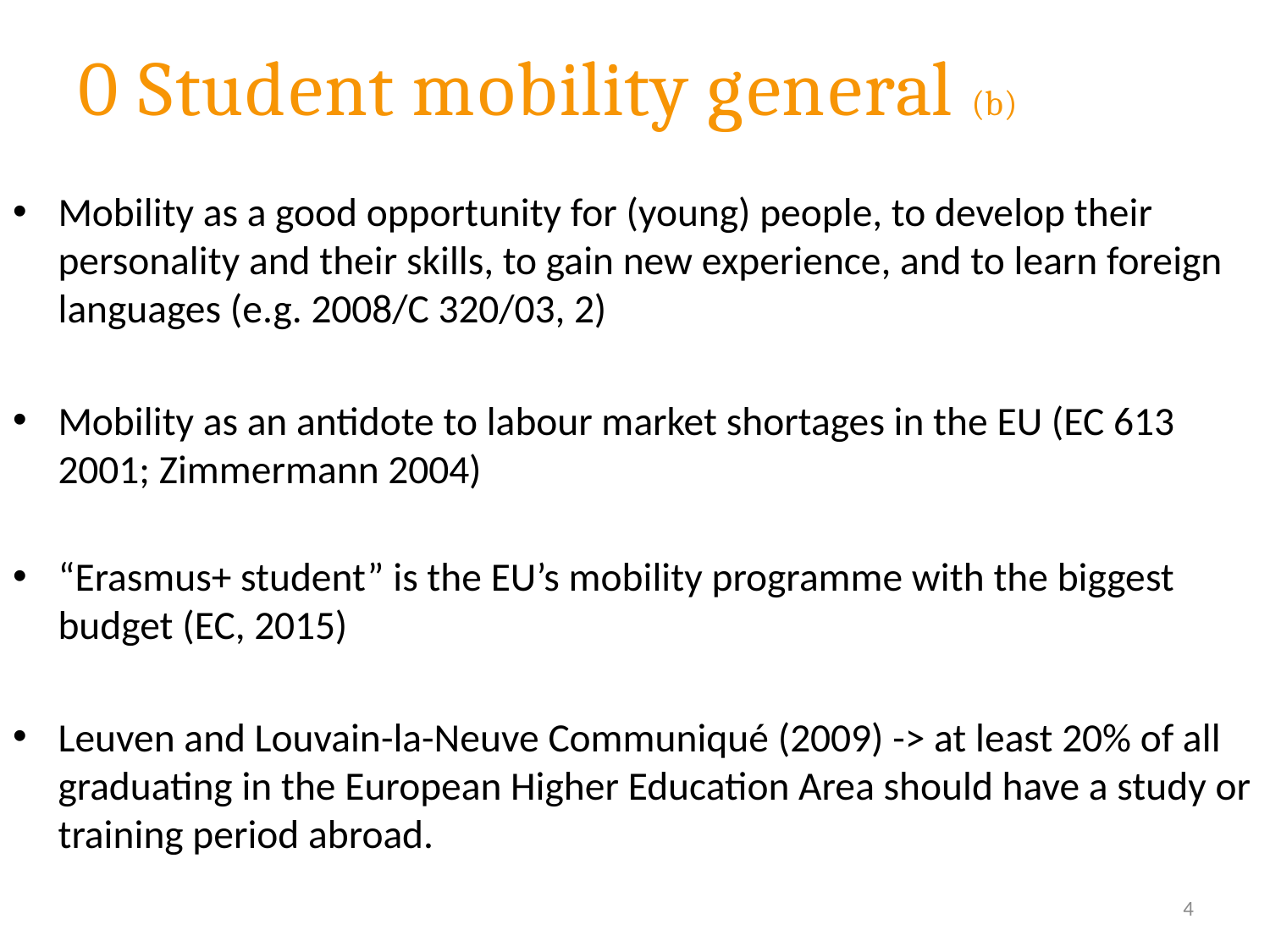

# 0 Student mobility general (b)
Mobility as a good opportunity for (young) people, to develop their personality and their skills, to gain new experience, and to learn foreign languages (e.g. 2008/C 320/03, 2)

Mobility as an antidote to labour market shortages in the EU (EC 613 2001; Zimmermann 2004)

“Erasmus+ student” is the EU’s mobility programme with the biggest budget (EC, 2015)

Leuven and Louvain-la-Neuve Communiqué (2009) -> at least 20% of all graduating in the European Higher Education Area should have a study or training period abroad.

4